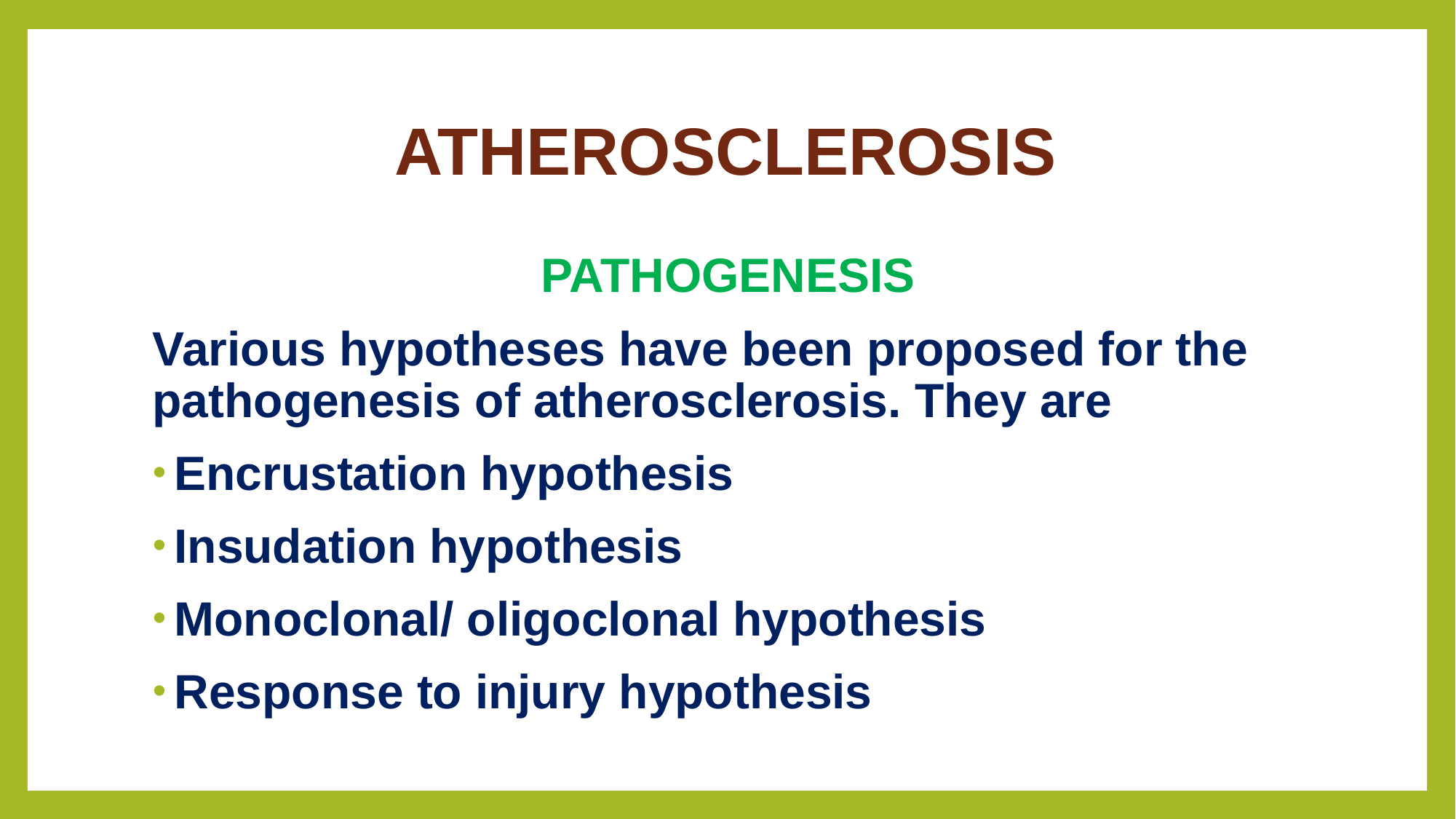

# ATHEROSCLEROSIS
PATHOGENESIS
Various hypotheses have been proposed for the pathogenesis of atherosclerosis. They are
Encrustation hypothesis
Insudation hypothesis
Monoclonal/ oligoclonal hypothesis
Response to injury hypothesis